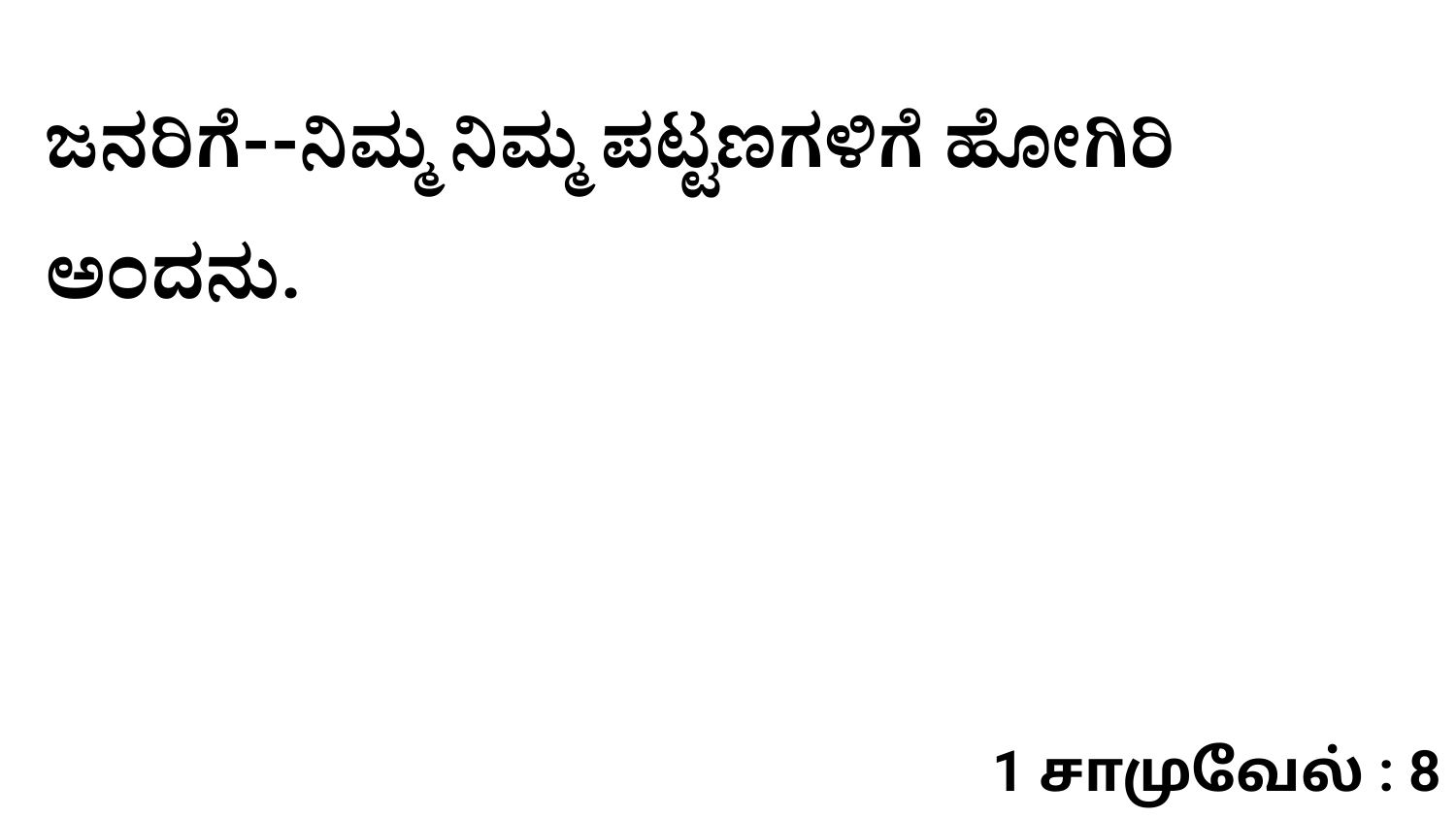

ಜನರಿಗೆ--ನಿಮ್ಮ ನಿಮ್ಮ ಪಟ್ಟಣಗಳಿಗೆ ಹೋಗಿರಿ ಅಂದನು.
1 சாமுவேல் : 8